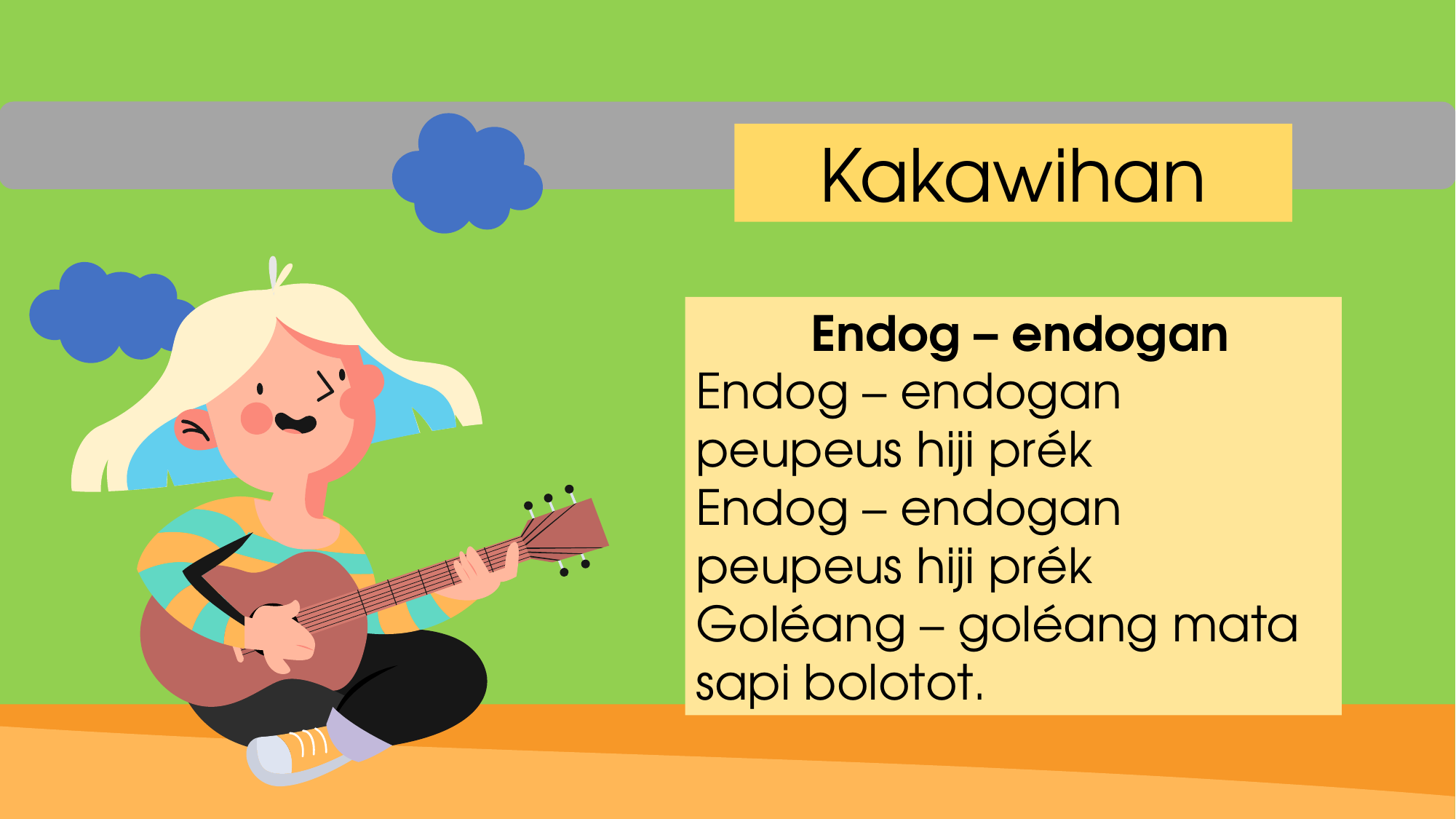

Kakawihan

 Endog – endogan
Endog – endogan peupeus hiji prék
Endog – endogan peupeus hiji prék
Goléang – goléang mata sapi bolotot.